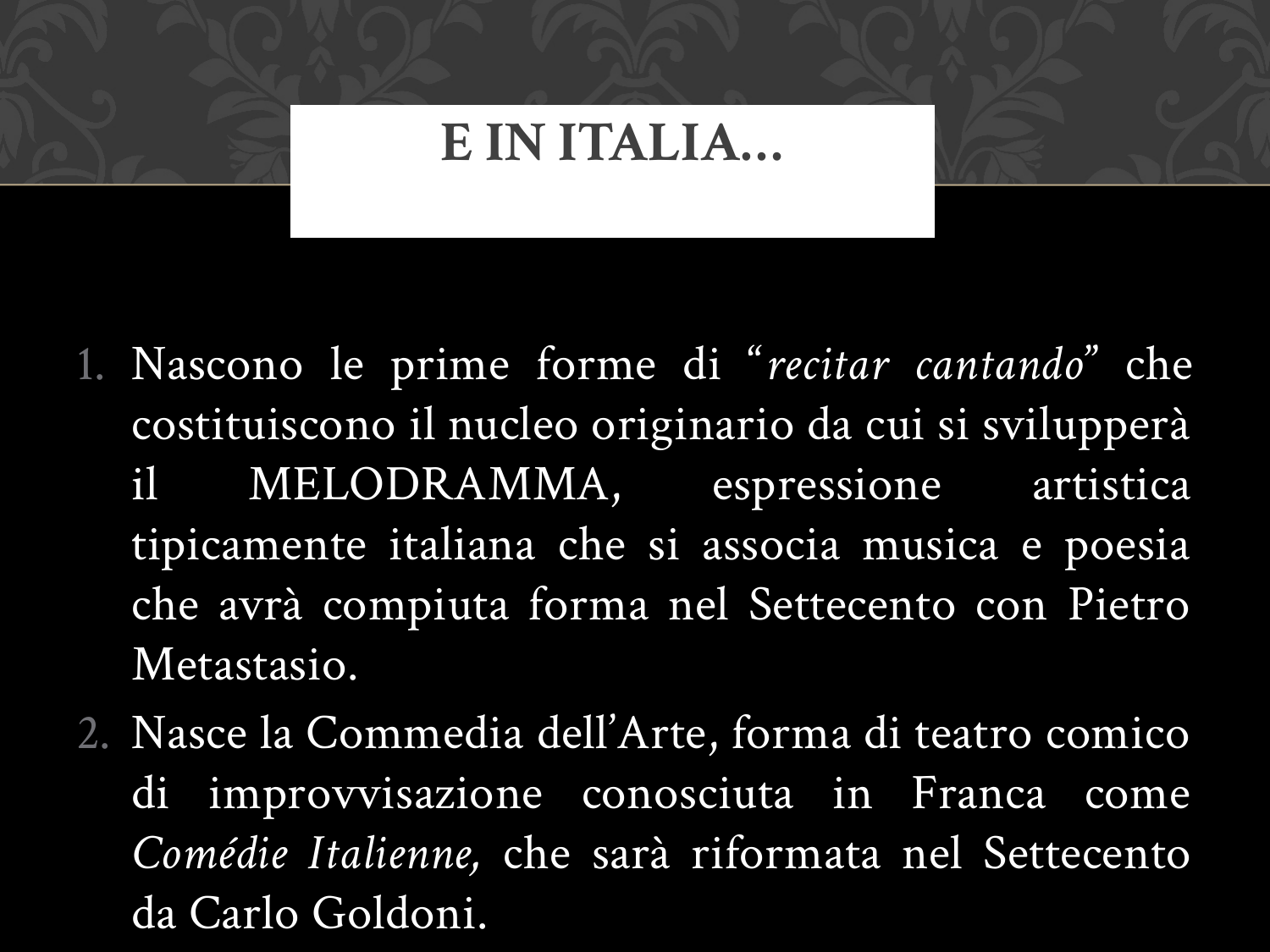

# E IN ITALIA…

Nascono le prime forme di “recitar cantando” che costituiscono il nucleo originario da cui si svilupperà il MELODRAMMA, espressione artistica tipicamente italiana che si associa musica e poesia che avrà compiuta forma nel Settecento con Pietro Metastasio.
Nasce la Commedia dell’Arte, forma di teatro comico di improvvisazione conosciuta in Franca come Comédie Italienne, che sarà riformata nel Settecento da Carlo Goldoni.